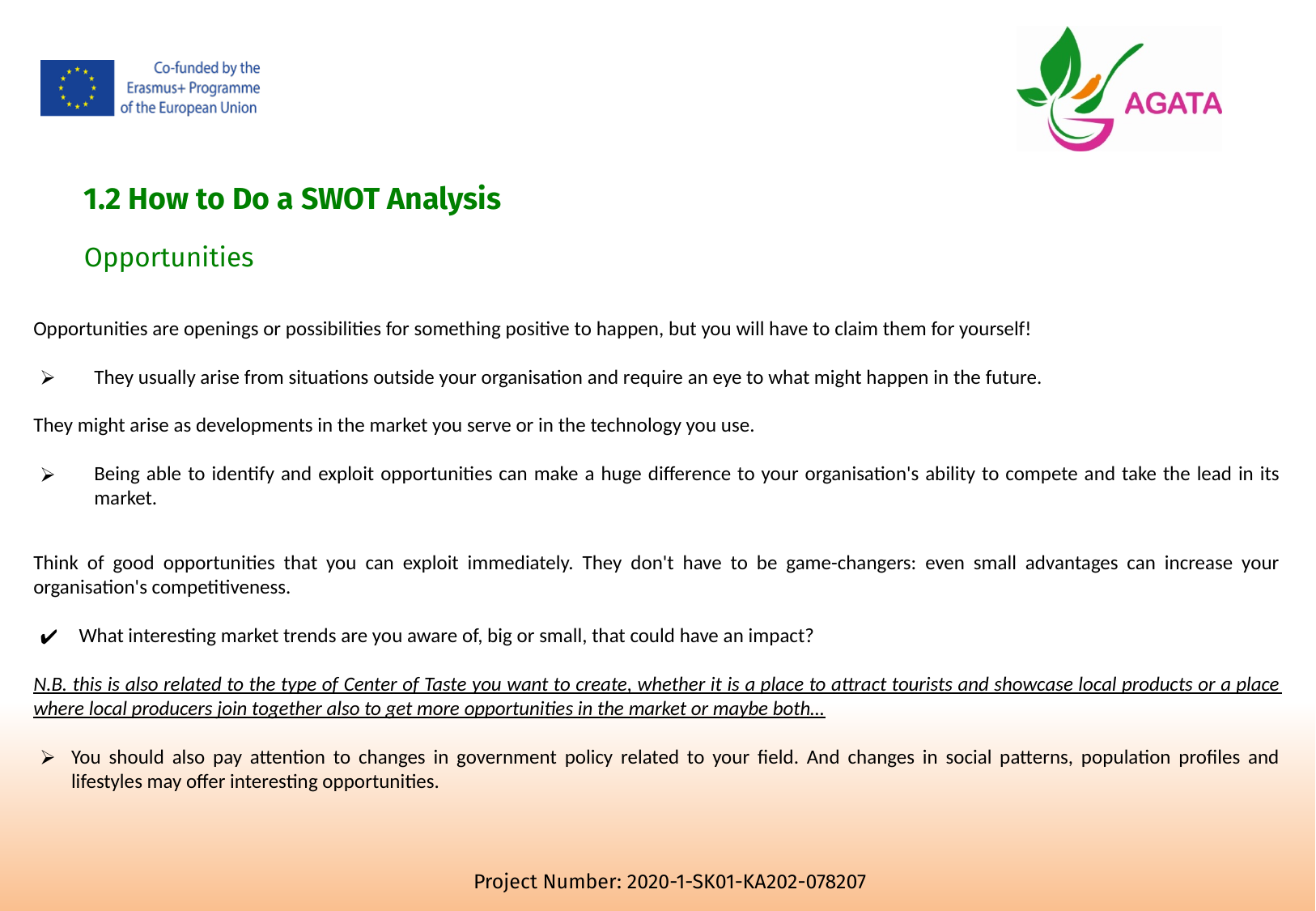

1.2 How to Do a SWOT Analysis
Opportunities

Opportunities are openings or possibilities for something positive to happen, but you will have to claim them for yourself!

They usually arise from situations outside your organisation and require an eye to what might happen in the future.

They might arise as developments in the market you serve or in the technology you use.

Being able to identify and exploit opportunities can make a huge difference to your organisation's ability to compete and take the lead in its market.

Think of good opportunities that you can exploit immediately. They don't have to be game-changers: even small advantages can increase your organisation's competitiveness.

What interesting market trends are you aware of, big or small, that could have an impact?

N.B. this is also related to the type of Center of Taste you want to create, whether it is a place to attract tourists and showcase local products or a place where local producers join together also to get more opportunities in the market or maybe both…

You should also pay attention to changes in government policy related to your field. And changes in social patterns, population profiles and lifestyles may offer interesting opportunities.